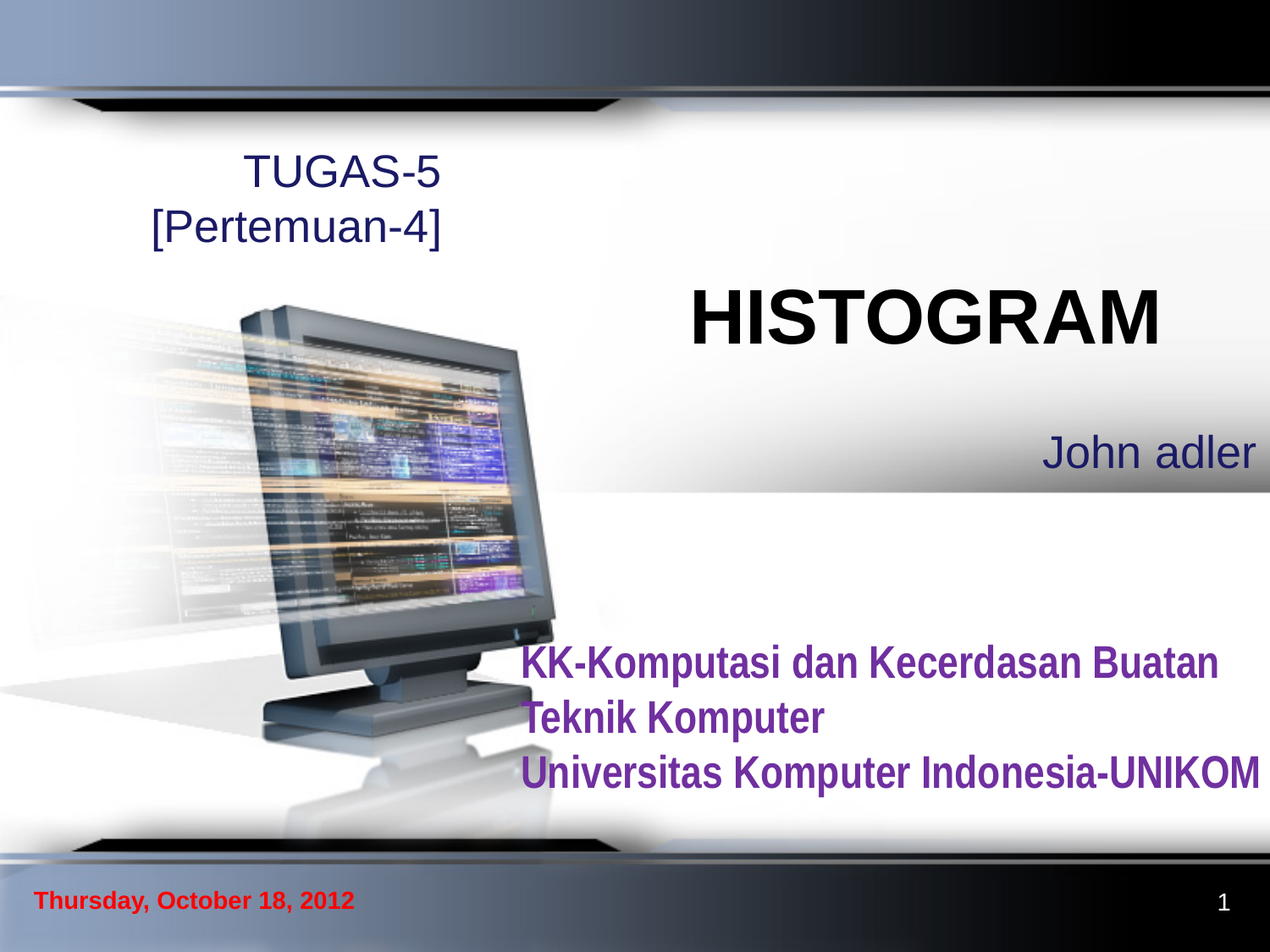

TUGAS-5 [Pertemuan-4]
# HISTOGRAM

John adler
KK-Komputasi dan Kecerdasan Buatan
Teknik Komputer
Universitas Komputer Indonesia-UNIKOM
Thursday, October 18, 2012
1